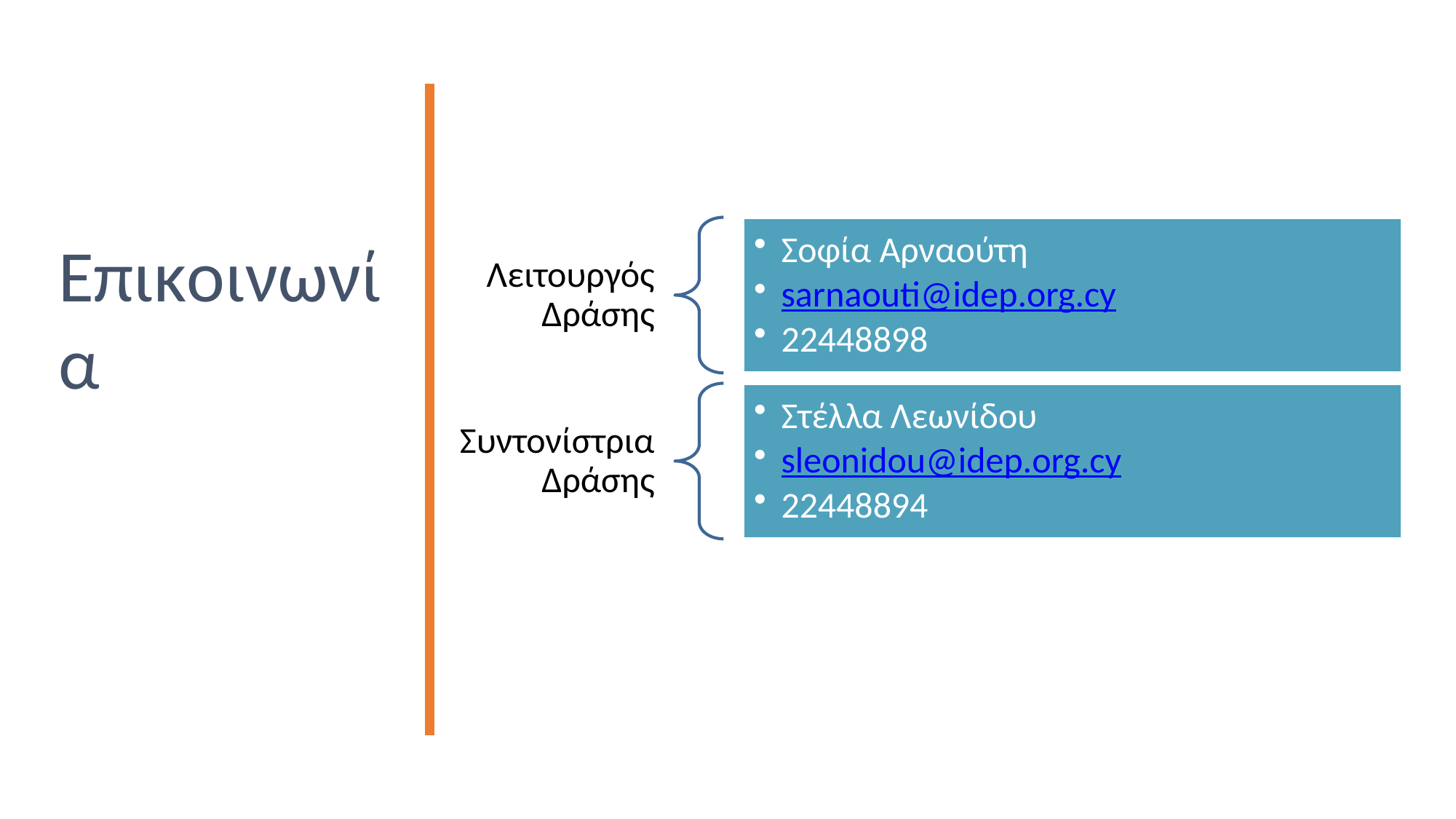

Λειτουργός Δράσης
Σοφία Αρναούτη
sarnaouti@idep.org.cy
22448898
Συντονίστρια Δράσης
Στέλλα Λεωνίδου
sleonidou@idep.org.cy
22448894

# Επικοινωνία

Ώρες Γραφείου: 7:00- 14:30